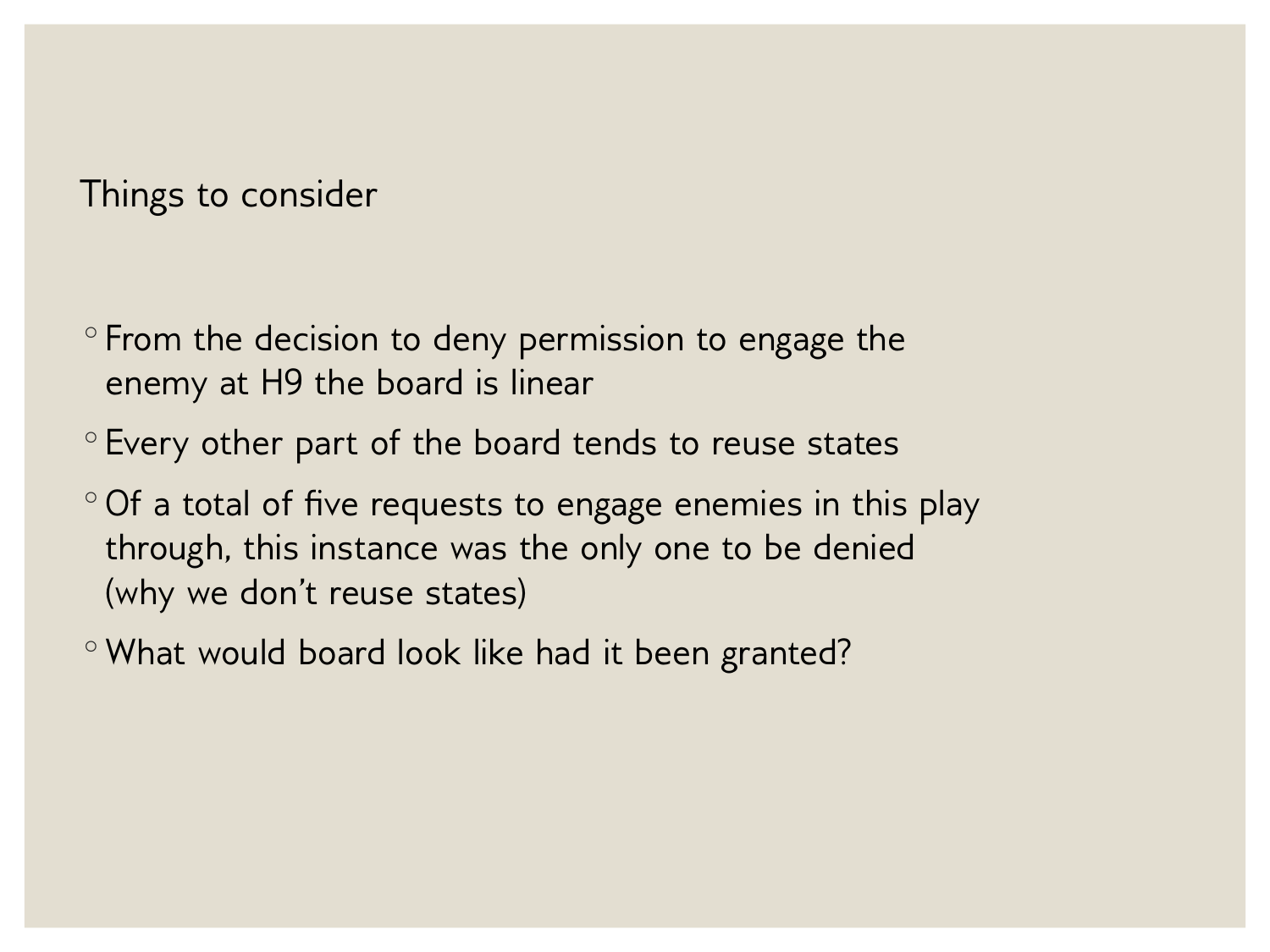

# Things to consider
From the decision to deny permission to engage the enemy at H9 the board is linear
Every other part of the board tends to reuse states
Of a total of five requests to engage enemies in this play through, this instance was the only one to be denied (why we don’t reuse states)
What would board look like had it been granted?